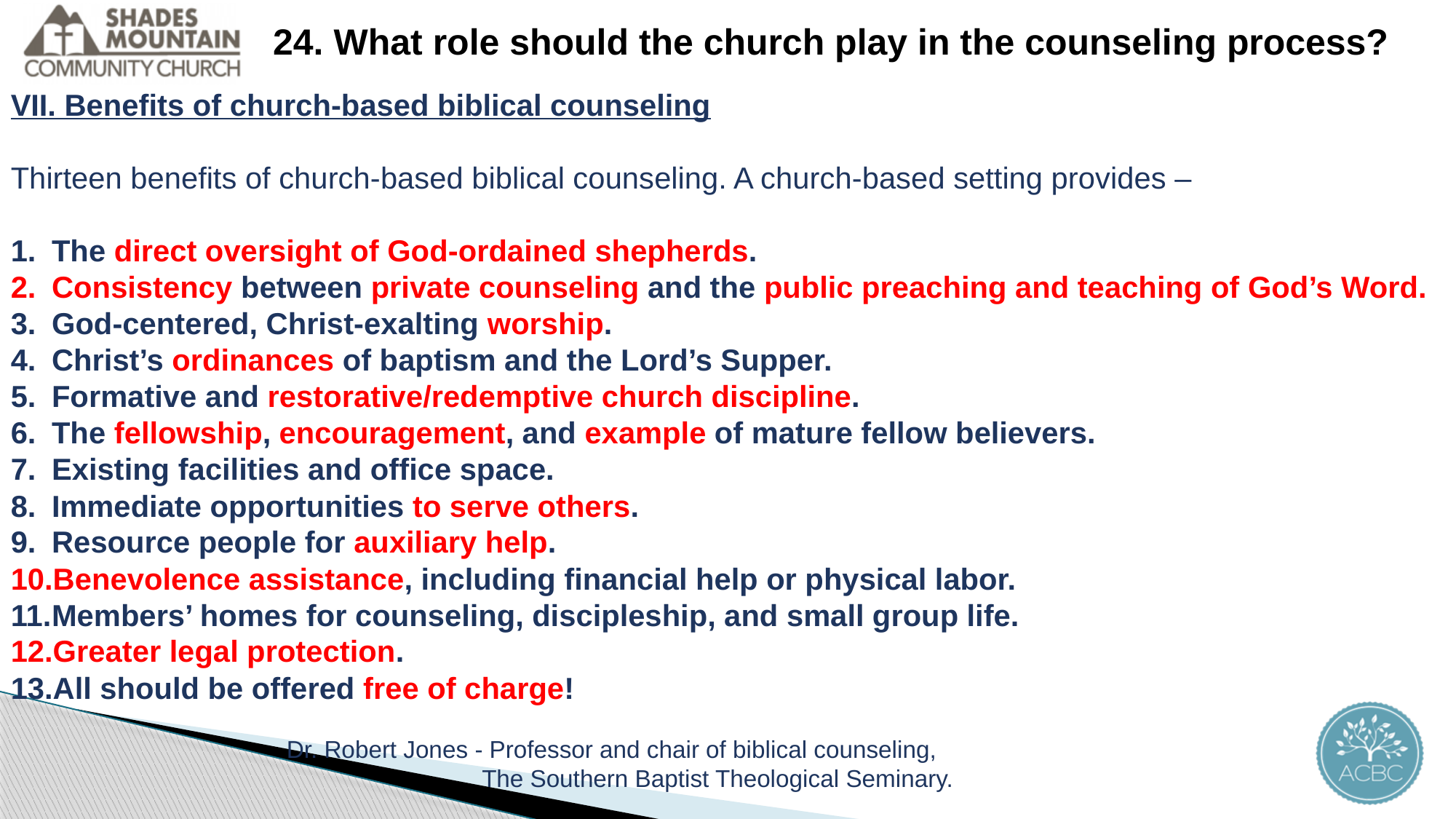

24. What role should the church play in the counseling process?
VII. Benefits of church-based biblical counseling

Thirteen benefits of church-based biblical counseling. A church-based setting provides –

The direct oversight of God-ordained shepherds.
Consistency between private counseling and the public preaching and teaching of God’s Word.
God-centered, Christ-exalting worship.
Christ’s ordinances of baptism and the Lord’s Supper.
Formative and restorative/redemptive church discipline.
The fellowship, encouragement, and example of mature fellow believers.
Existing facilities and office space.
Immediate opportunities to serve others.
Resource people for auxiliary help.
Benevolence assistance, including financial help or physical labor.
Members’ homes for counseling, discipleship, and small group life.
Greater legal protection.
All should be offered free of charge!

                                         Dr. Robert Jones - Professor and chair of biblical counseling,
                                                                      The Southern Baptist Theological Seminary.